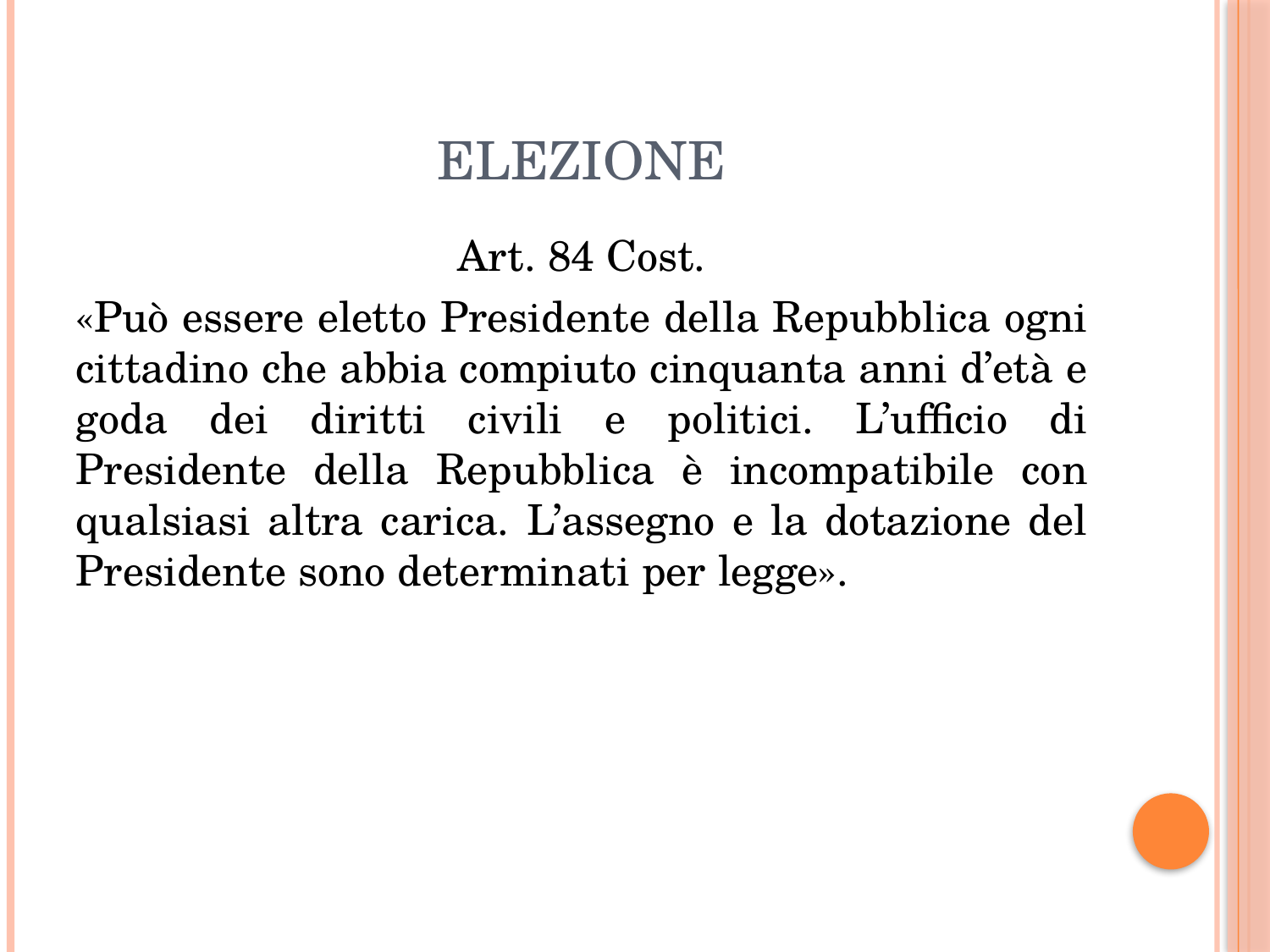

# Elezione
Art. 84 Cost.
«Può essere eletto Presidente della Repubblica ogni cittadino che abbia compiuto cinquanta anni d’età e goda dei diritti civili e politici. L’ufficio di Presidente della Repubblica è incompatibile con qualsiasi altra carica. L’assegno e la dotazione del Presidente sono determinati per legge».